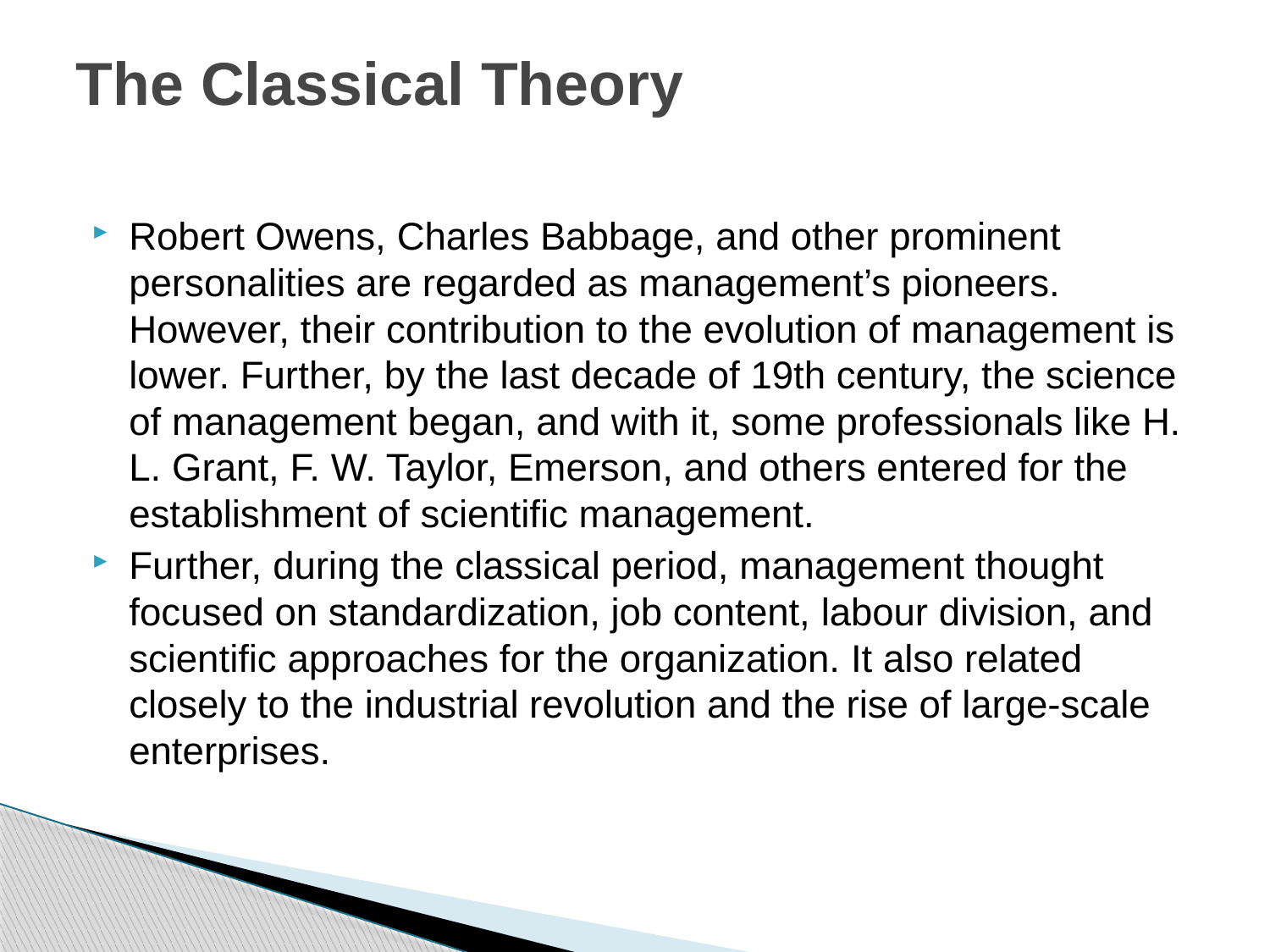

# The Classical Theory
Robert Owens, Charles Babbage, and other prominent personalities are regarded as management’s pioneers. However, their contribution to the evolution of management is lower. Further, by the last decade of 19th century, the science of management began, and with it, some professionals like H. L. Grant, F. W. Taylor, Emerson, and others entered for the establishment of scientific management.
Further, during the classical period, management thought focused on standardization, job content, labour division, and scientific approaches for the organization. It also related closely to the industrial revolution and the rise of large-scale enterprises.